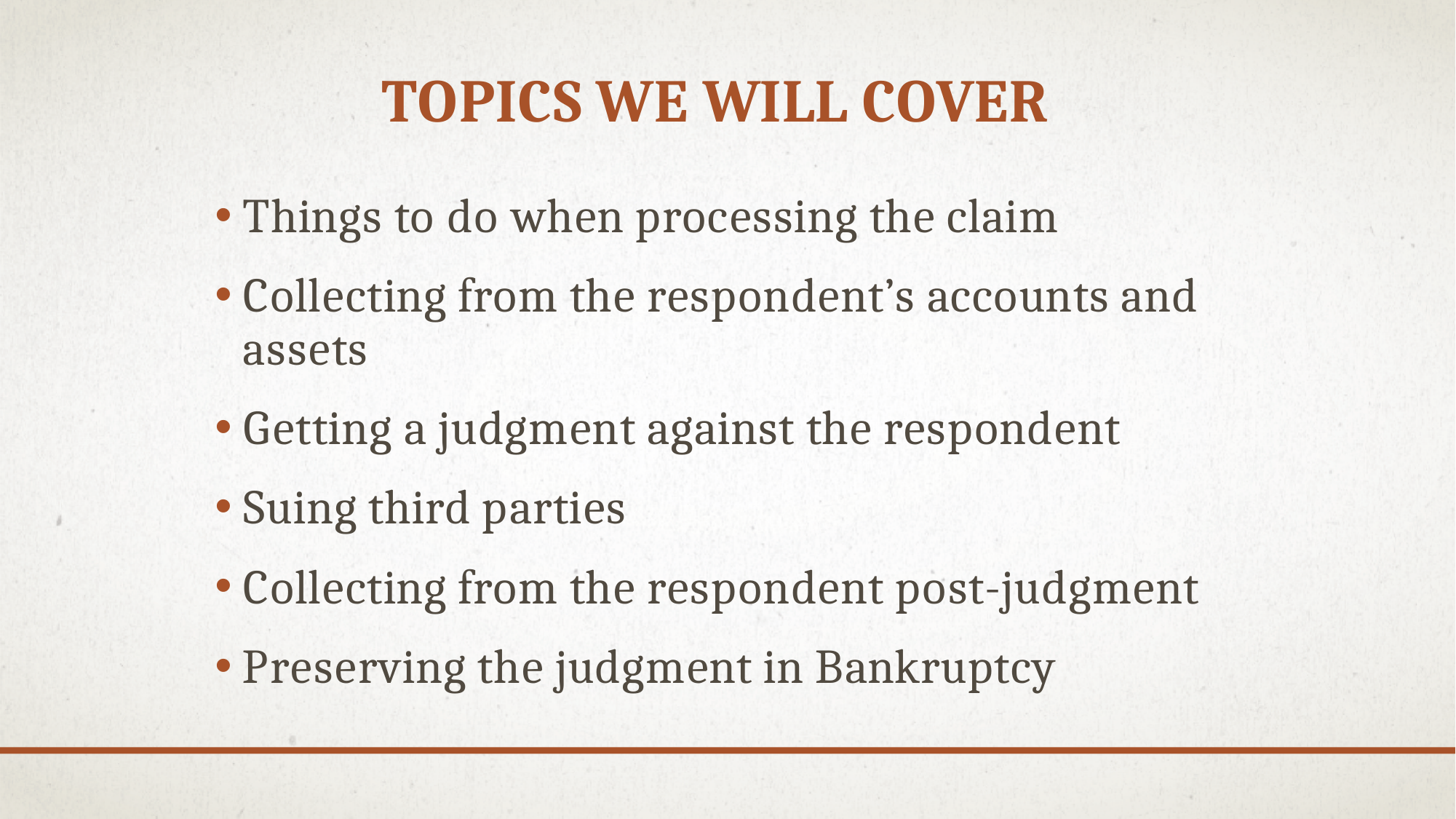

# Topics we will cover
Things to do when processing the claim
Collecting from the respondent’s accounts and assets
Getting a judgment against the respondent
Suing third parties
Collecting from the respondent post-judgment
Preserving the judgment in Bankruptcy